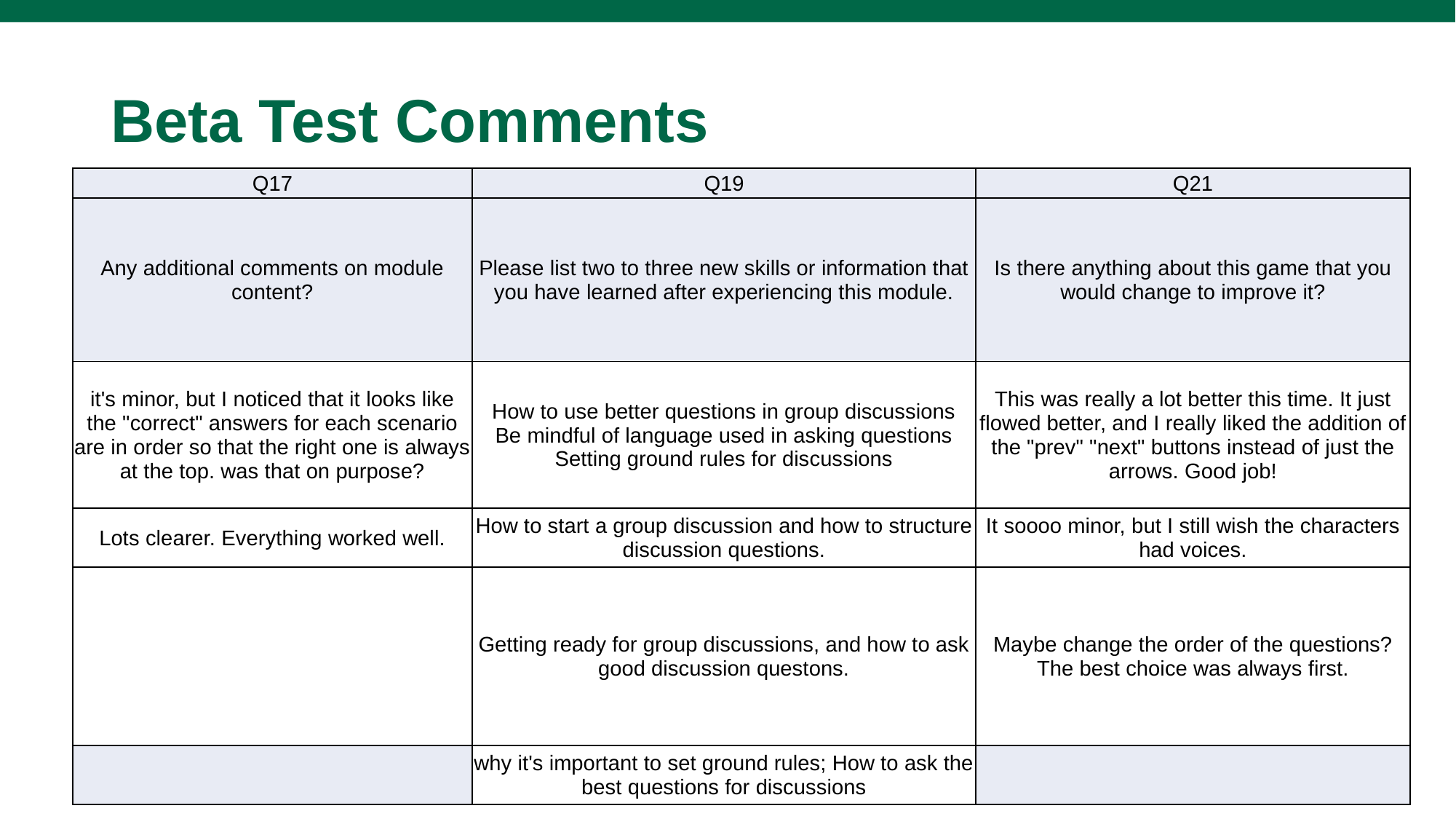

# Beta Test Comments
| Q17 | Q19 | Q21 |
| --- | --- | --- |
| Any additional comments on module content? | Please list two to three new skills or information that you have learned after experiencing this module. | Is there anything about this game that you would change to improve it? |
| it's minor, but I noticed that it looks like the "correct" answers for each scenario are in order so that the right one is always at the top. was that on purpose? | How to use better questions in group discussions Be mindful of language used in asking questions Setting ground rules for discussions | This was really a lot better this time. It just flowed better, and I really liked the addition of the "prev" "next" buttons instead of just the arrows. Good job! |
| Lots clearer. Everything worked well. | How to start a group discussion and how to structure discussion questions. | It soooo minor, but I still wish the characters had voices. |
|  | Getting ready for group discussions, and how to ask good discussion questons. | Maybe change the order of the questions? The best choice was always first. |
|  | why it's important to set ground rules; How to ask the best questions for discussions |  |